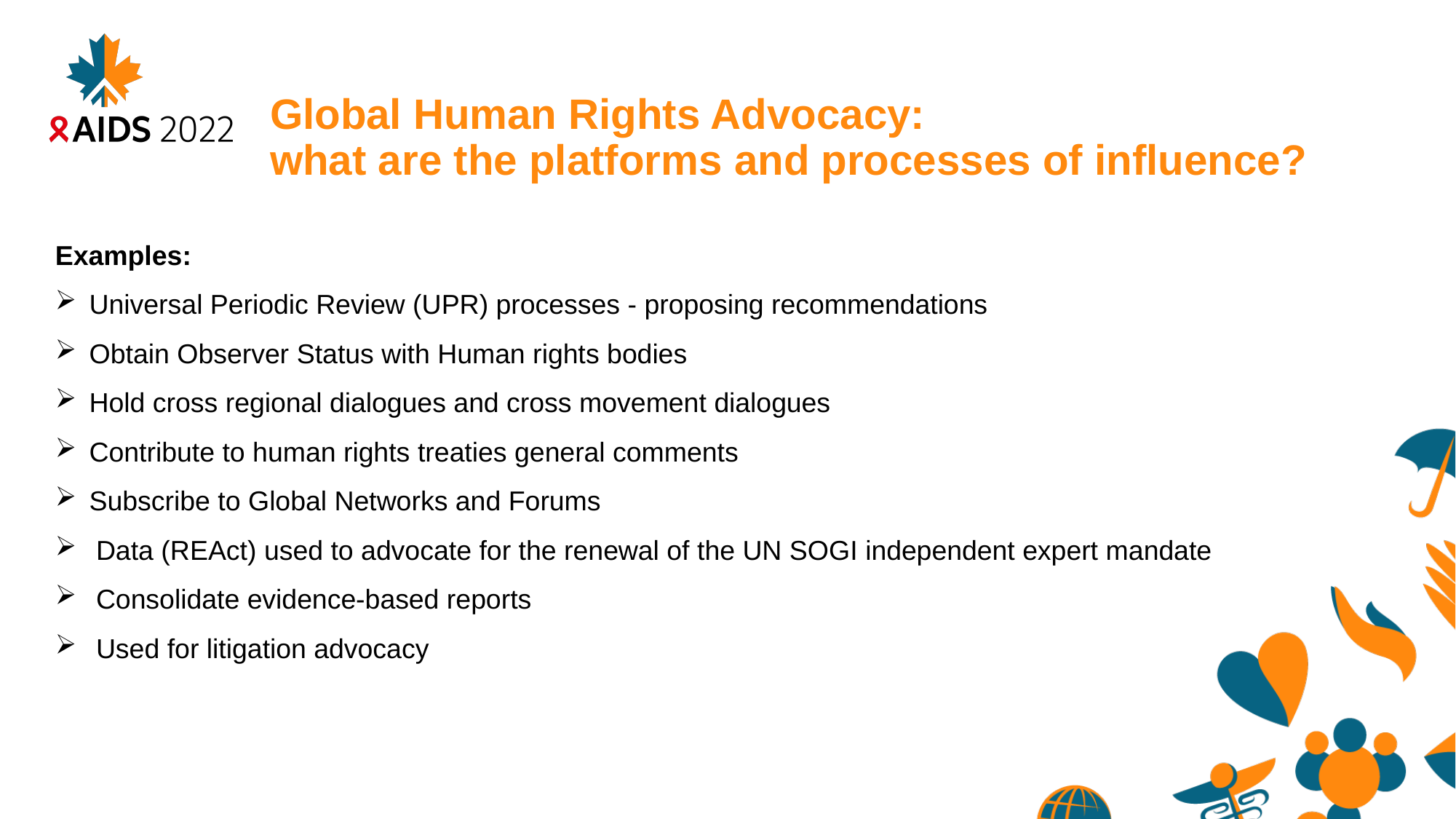

Global Human Rights Advocacy:
what are the platforms and processes of influence?
Examples:
Universal Periodic Review (UPR) processes - proposing recommendations
Obtain Observer Status with Human rights bodies
Hold cross regional dialogues and cross movement dialogues
Contribute to human rights treaties general comments
Subscribe to Global Networks and Forums
Data (REAct) used to advocate for the renewal of the UN SOGI independent expert mandate
Consolidate evidence-based reports
Used for litigation advocacy